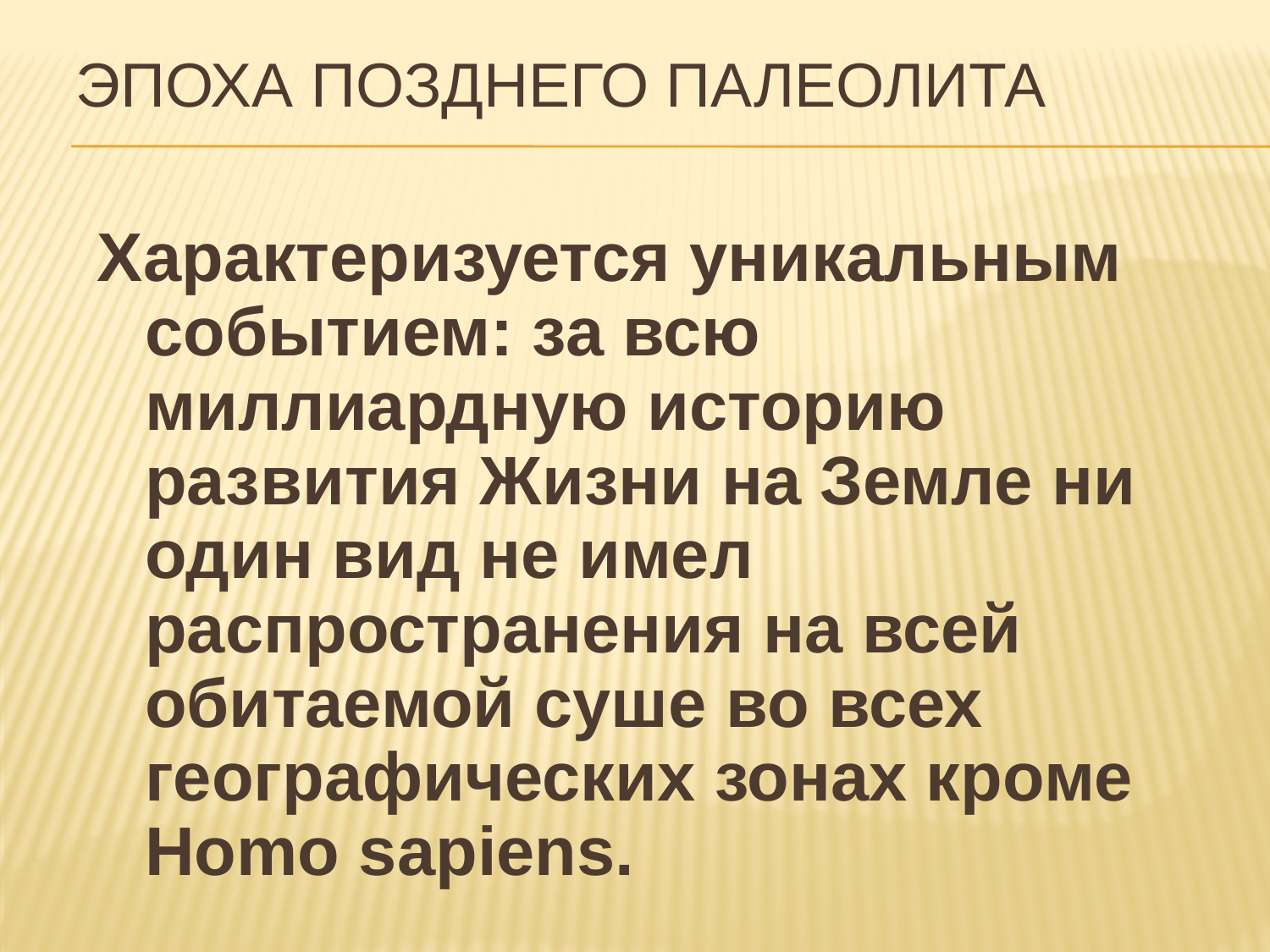

# Эпоха позднего палеолита
Характеризуется уникальным событием: за всю миллиардную историю развития Жизни на Земле ни один вид не имел распространения на всей обитаемой суше во всех географических зонах кроме Homo sapiens.